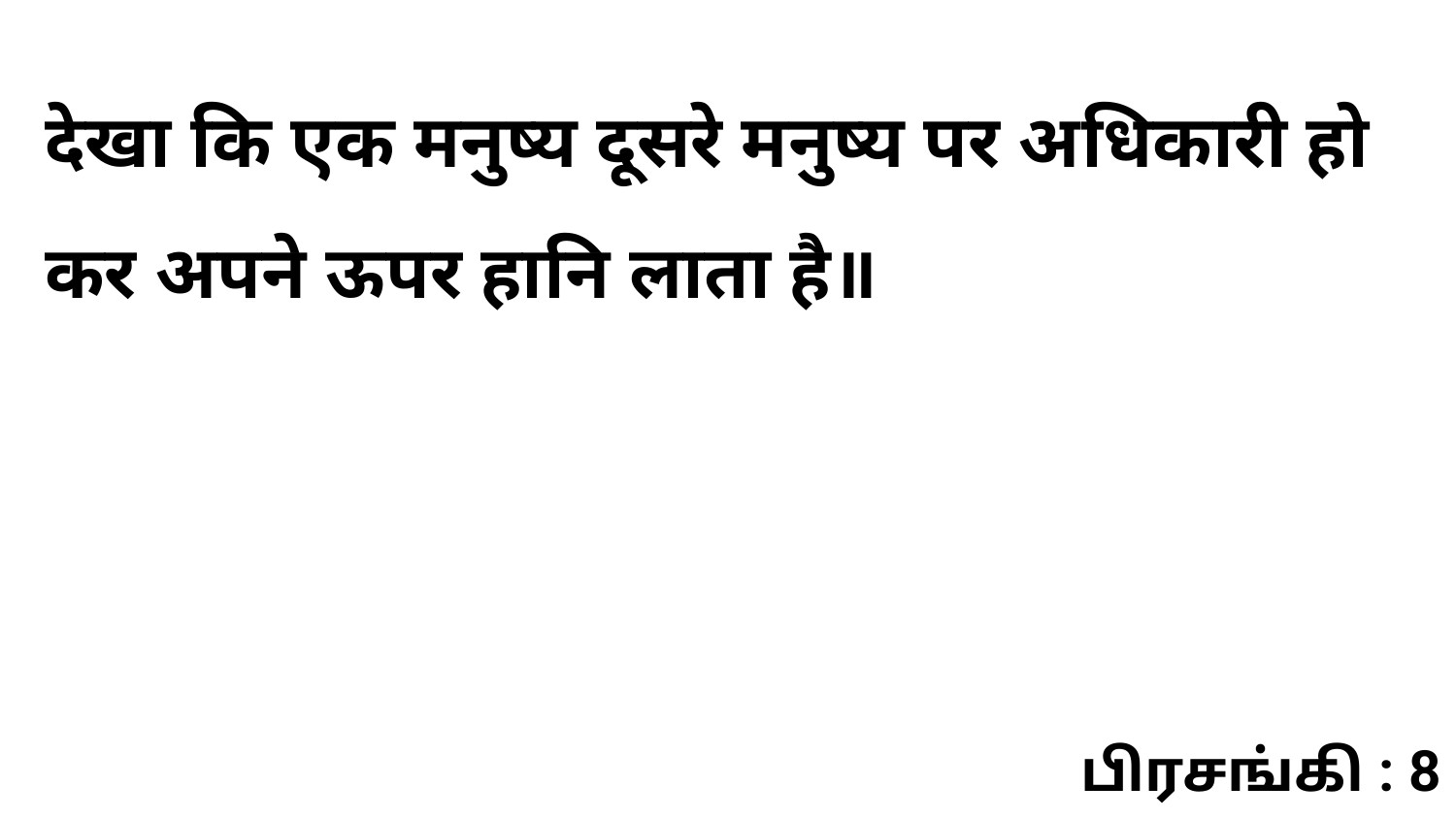

देखा कि एक मनुष्य दूसरे मनुष्य पर अधिकारी हो कर अपने ऊपर हानि लाता है॥
பிரசங்கி : 8